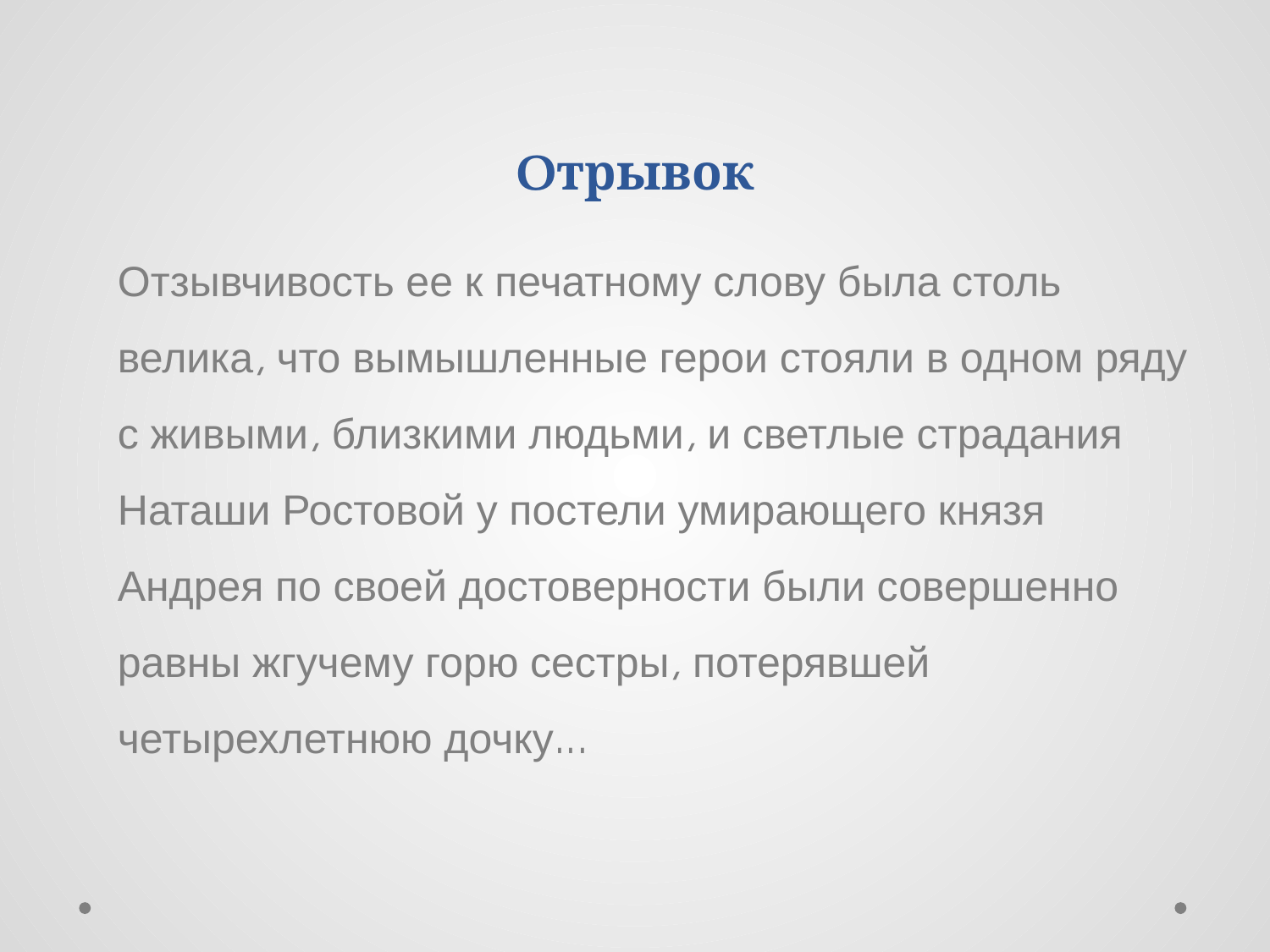

# Oтрывок
Отзывчивость ее к печатному слову была столь велика, что вымышленные герои стояли в одном ряду с живыми, близкими людьми, и светлые страдания Наташи Ростовой у постели умирающего князя Андрея по своей достоверности были совершенно равны жгучему горю сестры, потерявшей четырехлетнюю дочку...